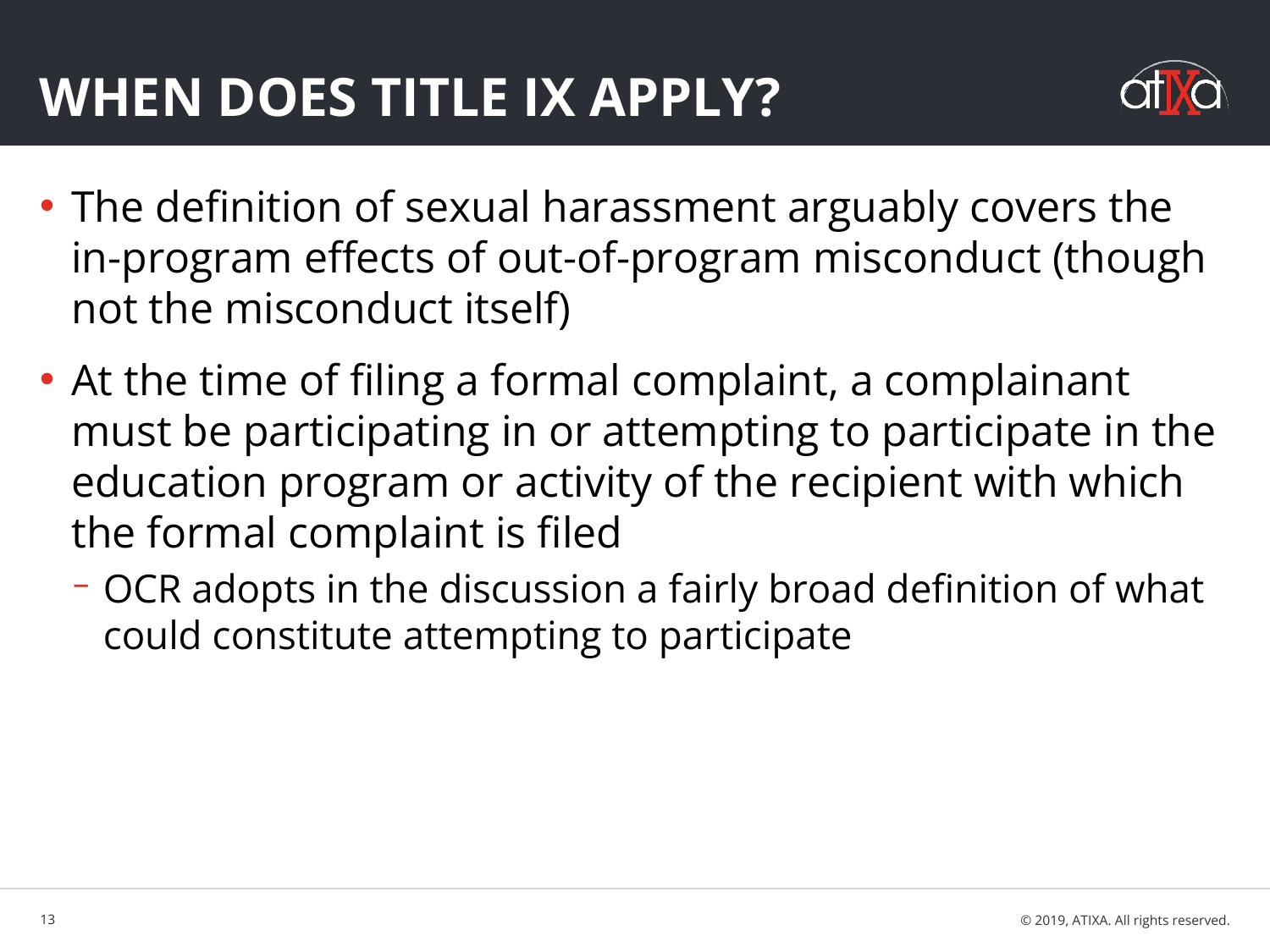

# When does title ix apply?
The definition of sexual harassment arguably covers the in-program effects of out-of-program misconduct (though not the misconduct itself)
At the time of filing a formal complaint, a complainant must be participating in or attempting to participate in the education program or activity of the recipient with which the formal complaint is filed
OCR adopts in the discussion a fairly broad definition of what could constitute attempting to participate